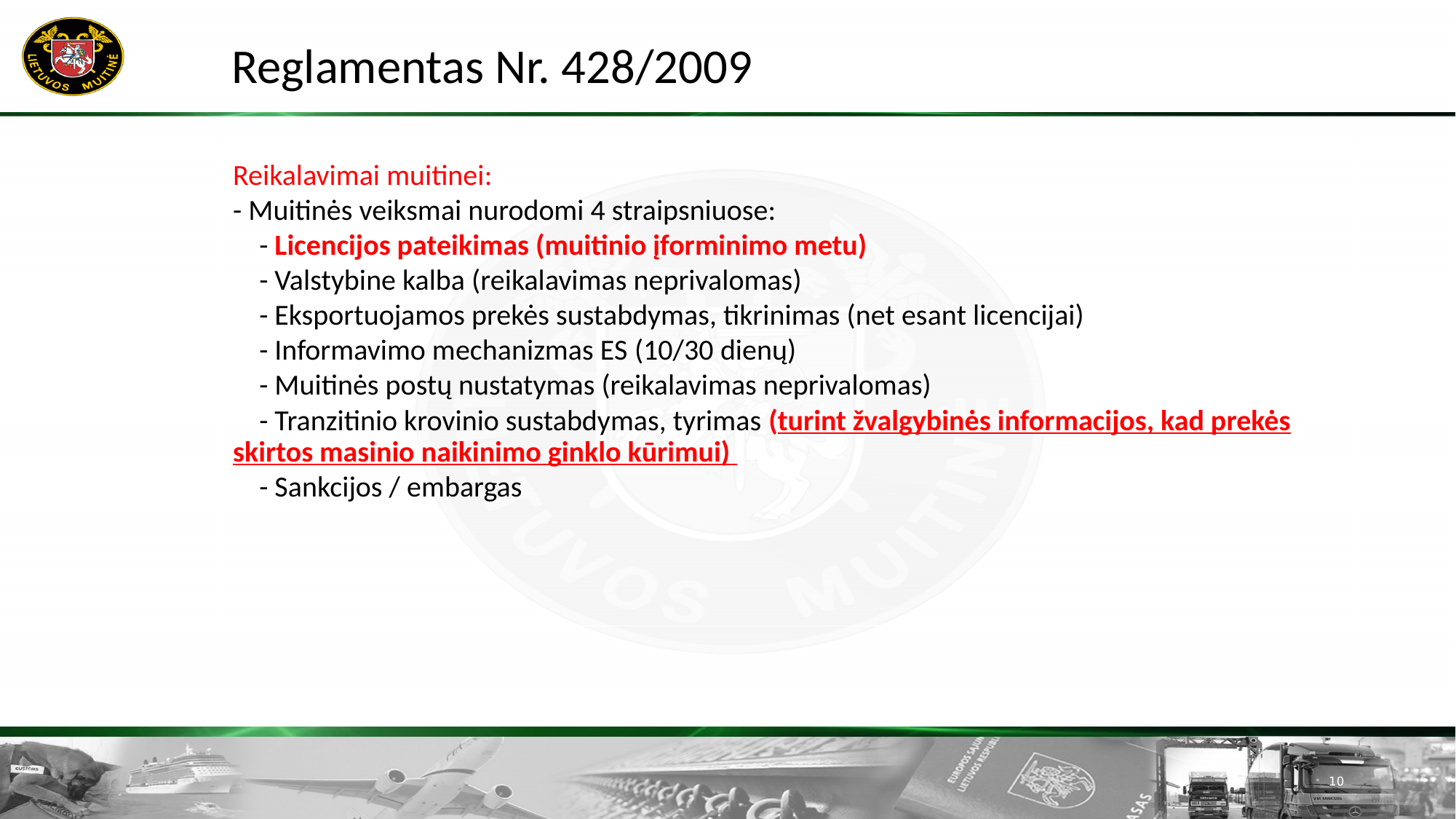

# Reglamentas Nr. 428/2009

Reikalavimai muitinei:
- Muitinės veiksmai nurodomi 4 straipsniuose:
		- Licencijos pateikimas (muitinio įforminimo metu)
		- Valstybine kalba (reikalavimas neprivalomas)
		- Eksportuojamos prekės sustabdymas, tikrinimas (net esant licencijai)
		- Informavimo mechanizmas ES (10/30 dienų)
		- Muitinės postų nustatymas (reikalavimas neprivalomas)
		- Tranzitinio krovinio sustabdymas, tyrimas (turint žvalgybinės informacijos, kad prekės skirtos masinio naikinimo ginklo kūrimui)
		- Sankcijos / embargas

10